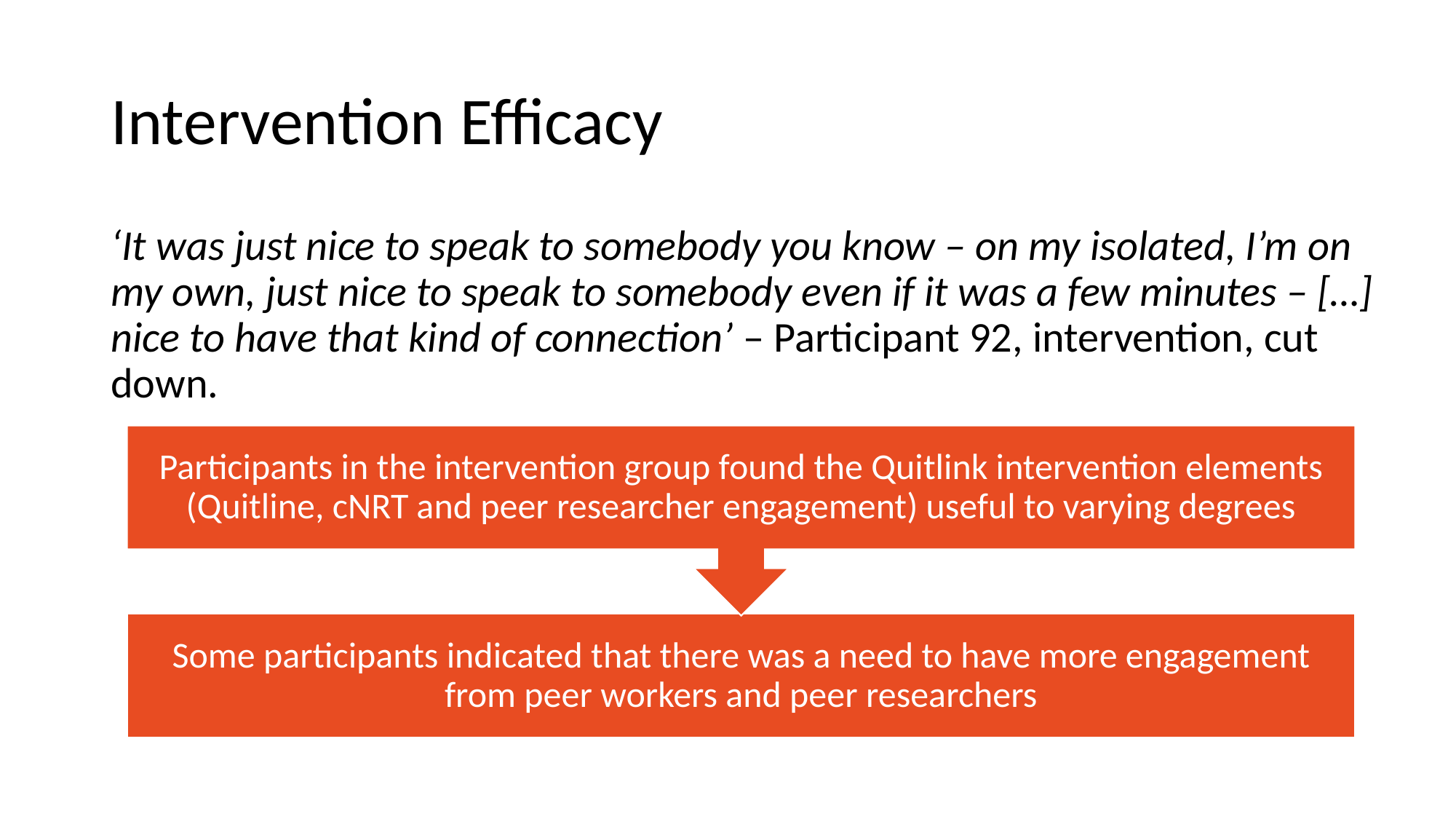

# Intervention Efficacy
‘It was just nice to speak to somebody you know – on my isolated, I’m on my own, just nice to speak to somebody even if it was a few minutes – […] nice to have that kind of connection’ – Participant 92, intervention, cut down.
Some participants indicated that there was a need to have more engagement from peer workers and peer researchers
Participants in the intervention group found the Quitlink intervention elements (Quitline, cNRT and peer researcher engagement) useful to varying degrees